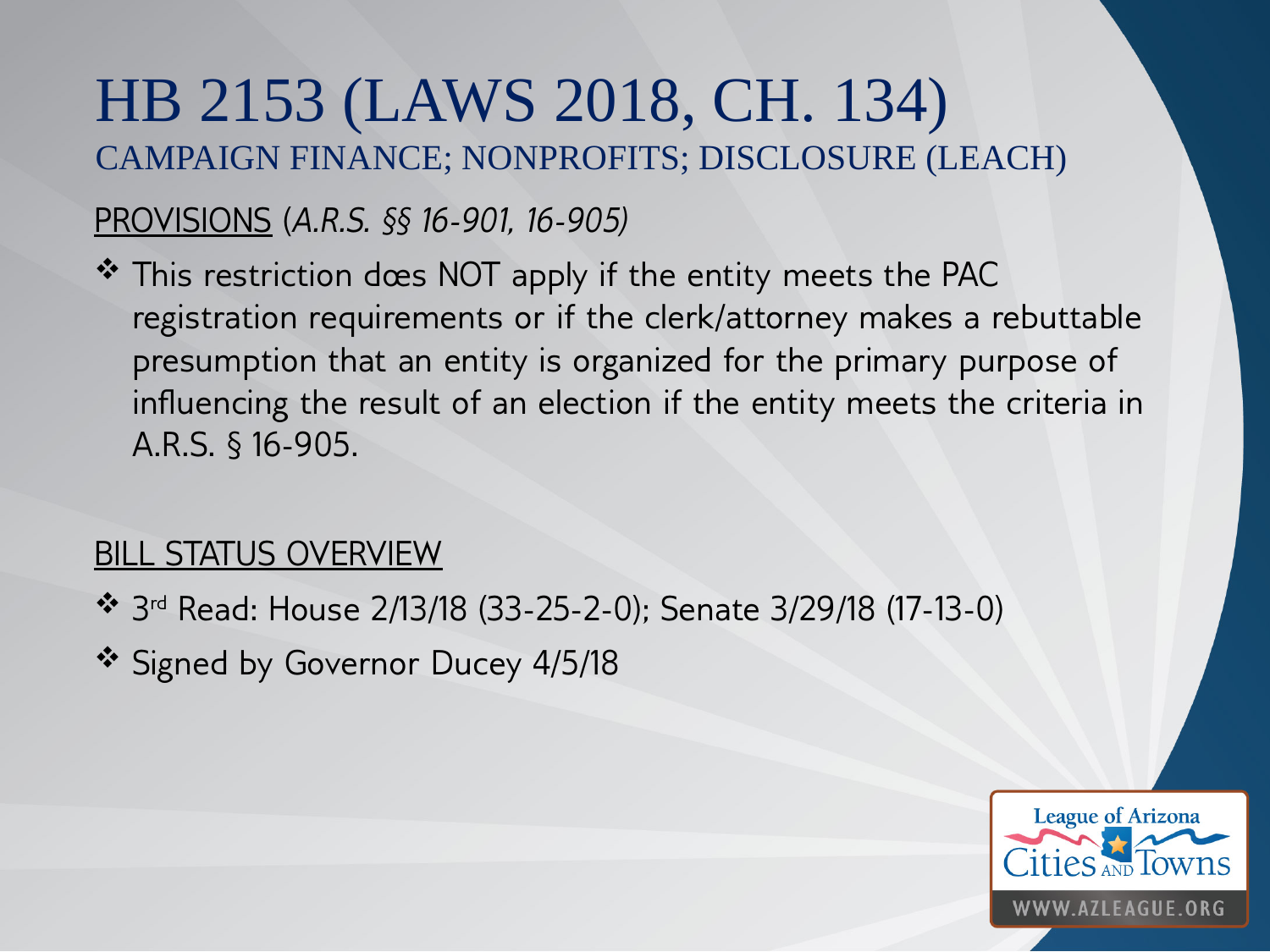

# HB 2153 (Laws 2018, Ch. 134) campaign finance; nonprofits; disclosure (leach)
PROVISIONS (A.R.S. §§ 16-901, 16-905)
This restriction does NOT apply if the entity meets the PAC registration requirements or if the clerk/attorney makes a rebuttable presumption that an entity is organized for the primary purpose of influencing the result of an election if the entity meets the criteria in A.R.S. § 16-905.

BILL STATUS OVERVIEW
3rd Read: House 2/13/18 (33-25-2-0); Senate 3/29/18 (17-13-0)
Signed by Governor Ducey 4/5/18